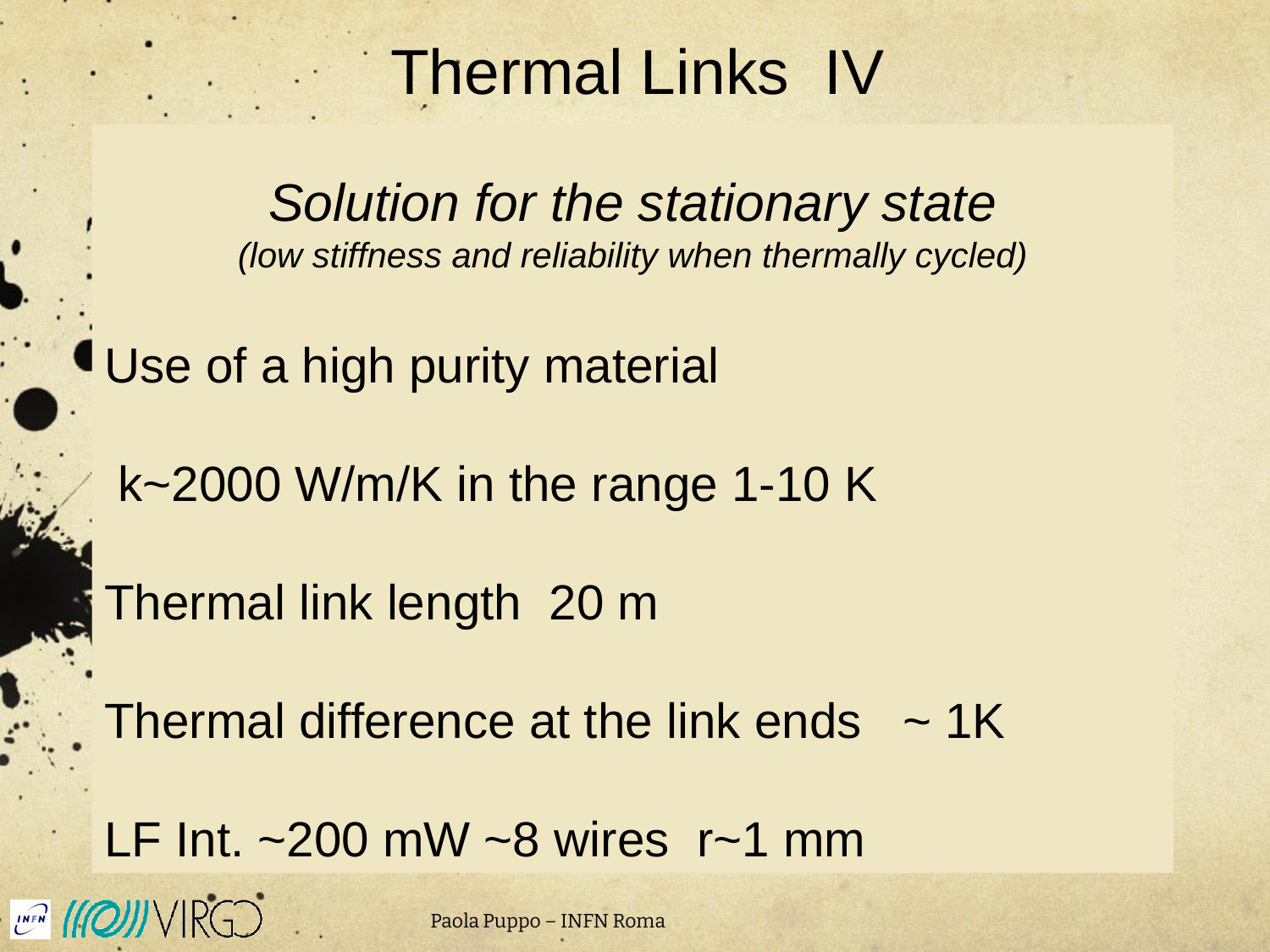

Thermal Links  IV

Solution for the stationary state
(low stiffness and reliability when thermally cycled)

Use of a high purity material

 k~2000 W/m/K in the range 1-10 K

Thermal link length  20 m

Thermal difference at the link ends   ~ 1K

LF Int. ~200 mW ~8 wires  r~1 mm